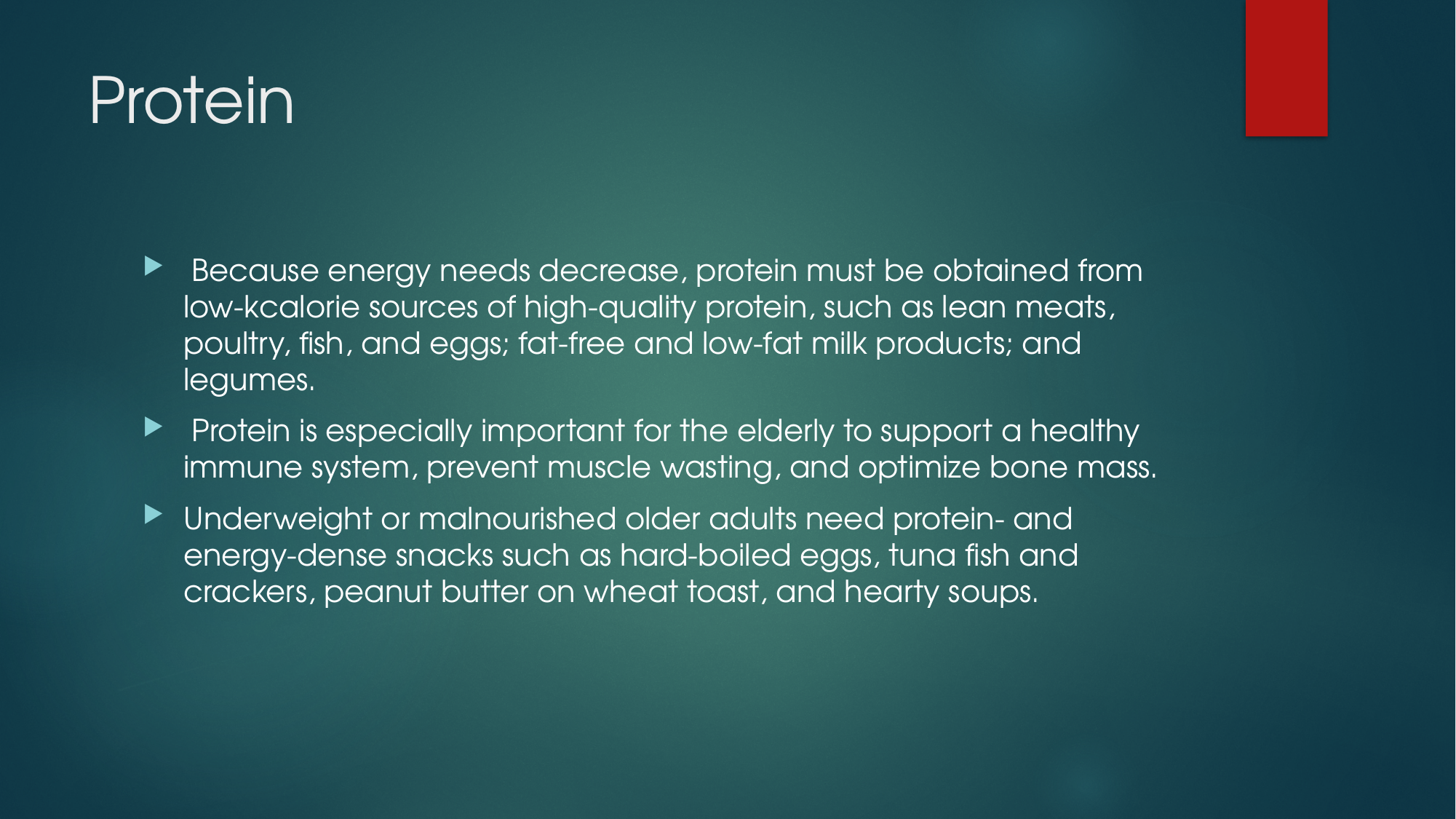

# Protein
 Because energy needs decrease, protein must be obtained from low-kcalorie sources of high-quality protein, such as lean meats, poultry, fish, and eggs; fat-free and low-fat milk products; and legumes.
 Protein is especially important for the elderly to support a healthy immune system, prevent muscle wasting, and optimize bone mass.
Underweight or malnourished older adults need protein- and energy-dense snacks such as hard-boiled eggs, tuna fish and crackers, peanut butter on wheat toast, and hearty soups.